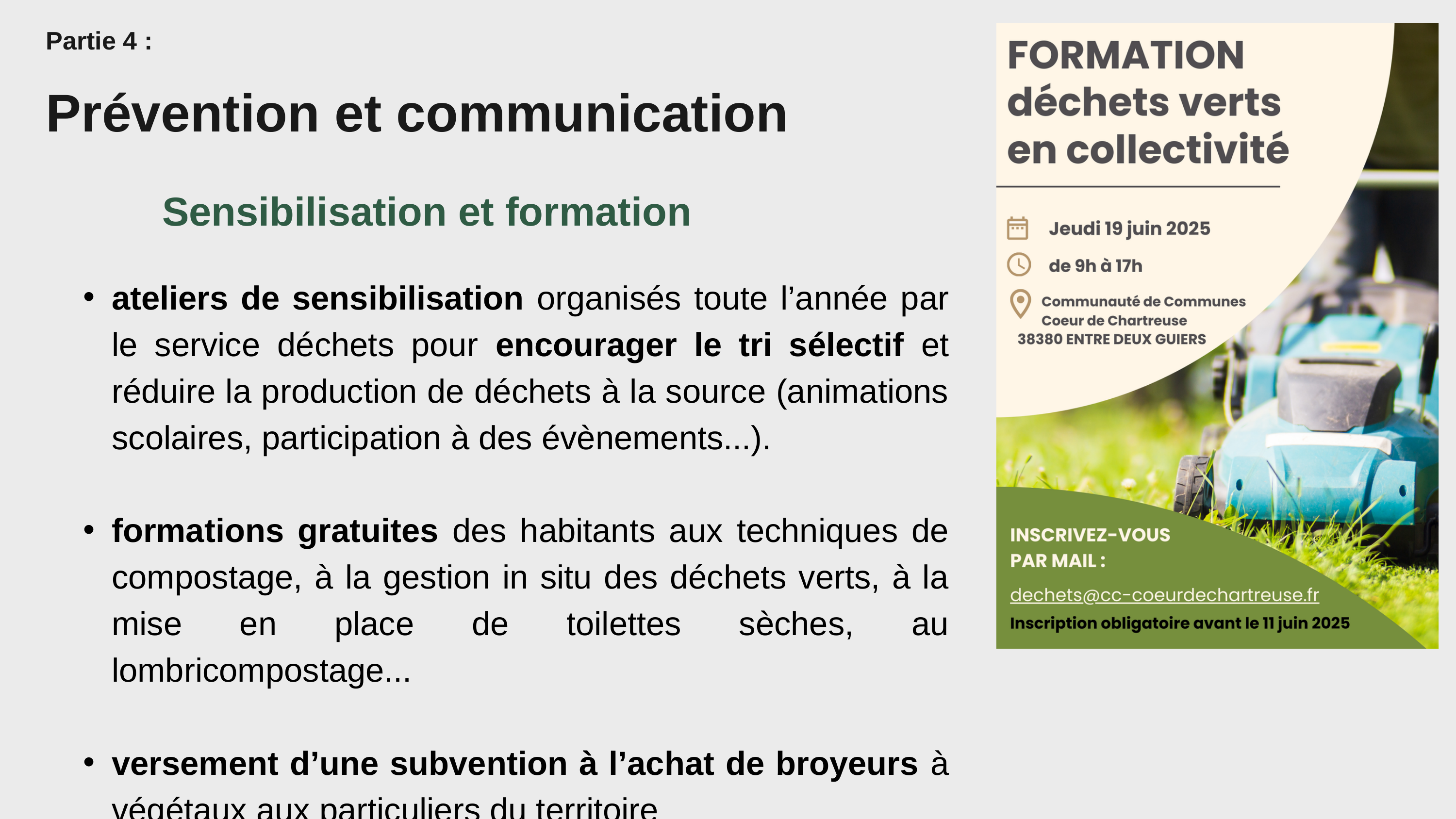

Partie 4 :

Prévention et communication

Sensibilisation et formation
ateliers de sensibilisation organisés toute l’année par le service déchets pour encourager le tri sélectif et réduire la production de déchets à la source (animations scolaires, participation à des évènements...).

formations gratuites des habitants aux techniques de compostage, à la gestion in situ des déchets verts, à la mise en place de toilettes sèches, au lombricompostage...

versement d’une subvention à l’achat de broyeurs à végétaux aux particuliers du territoire